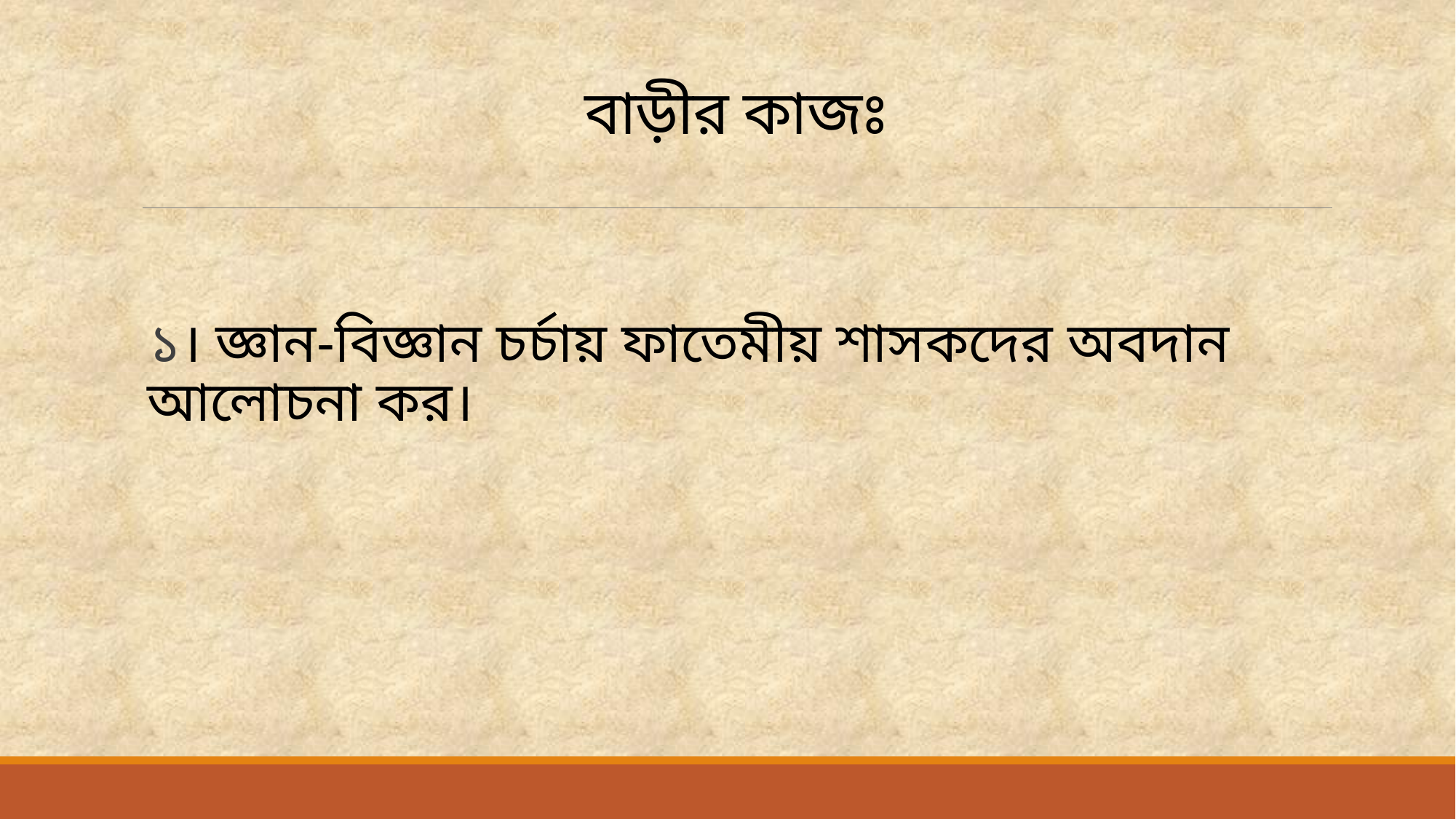

# বাড়ীর কাজঃ
১। জ্ঞান-বিজ্ঞান চর্চায় ফাতেমীয় শাসকদের অবদান আলোচনা কর।